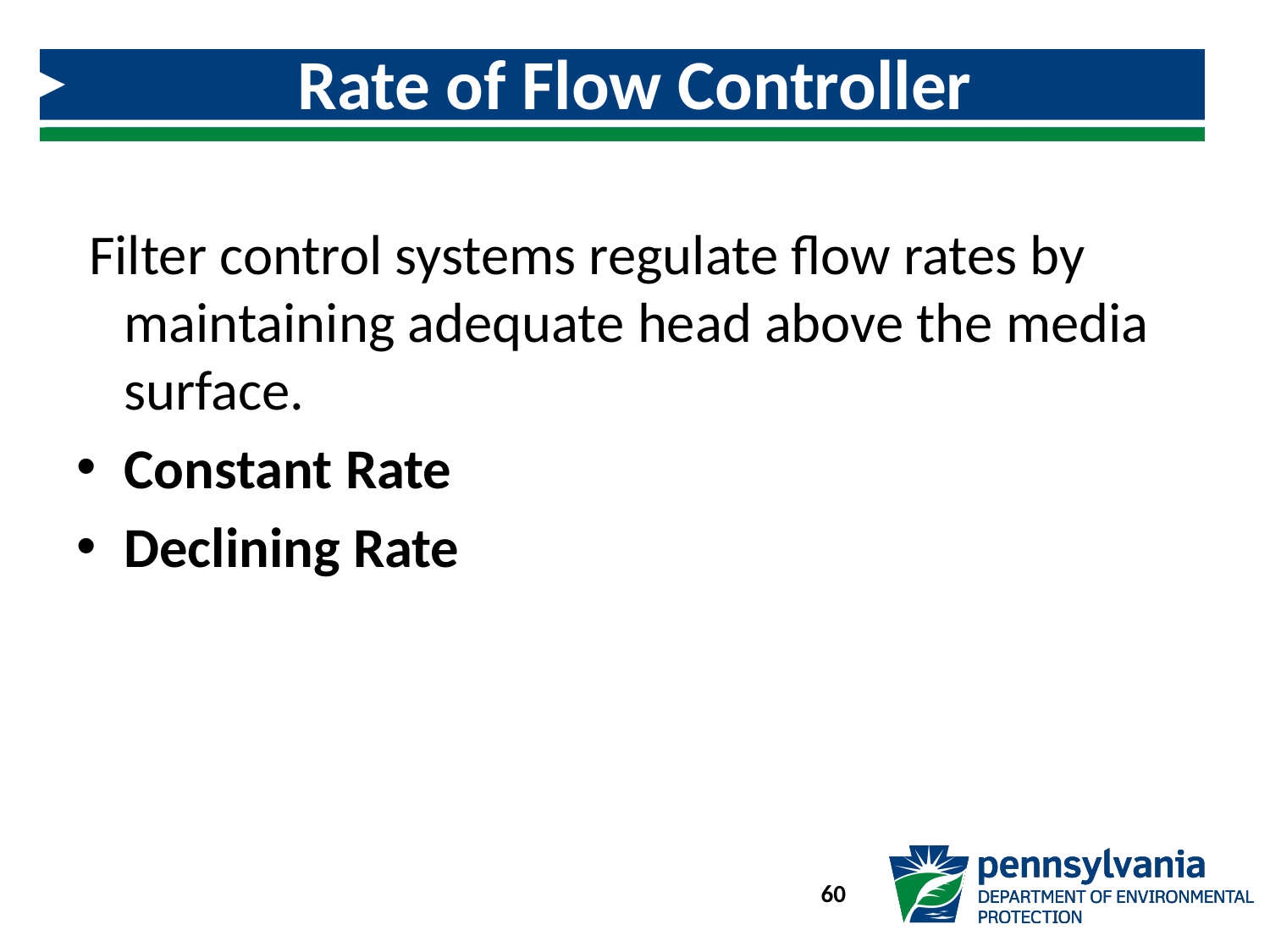

# Rate of Flow Controller
 Filter control systems regulate flow rates by maintaining adequate head above the media surface.
Constant Rate
Declining Rate

60